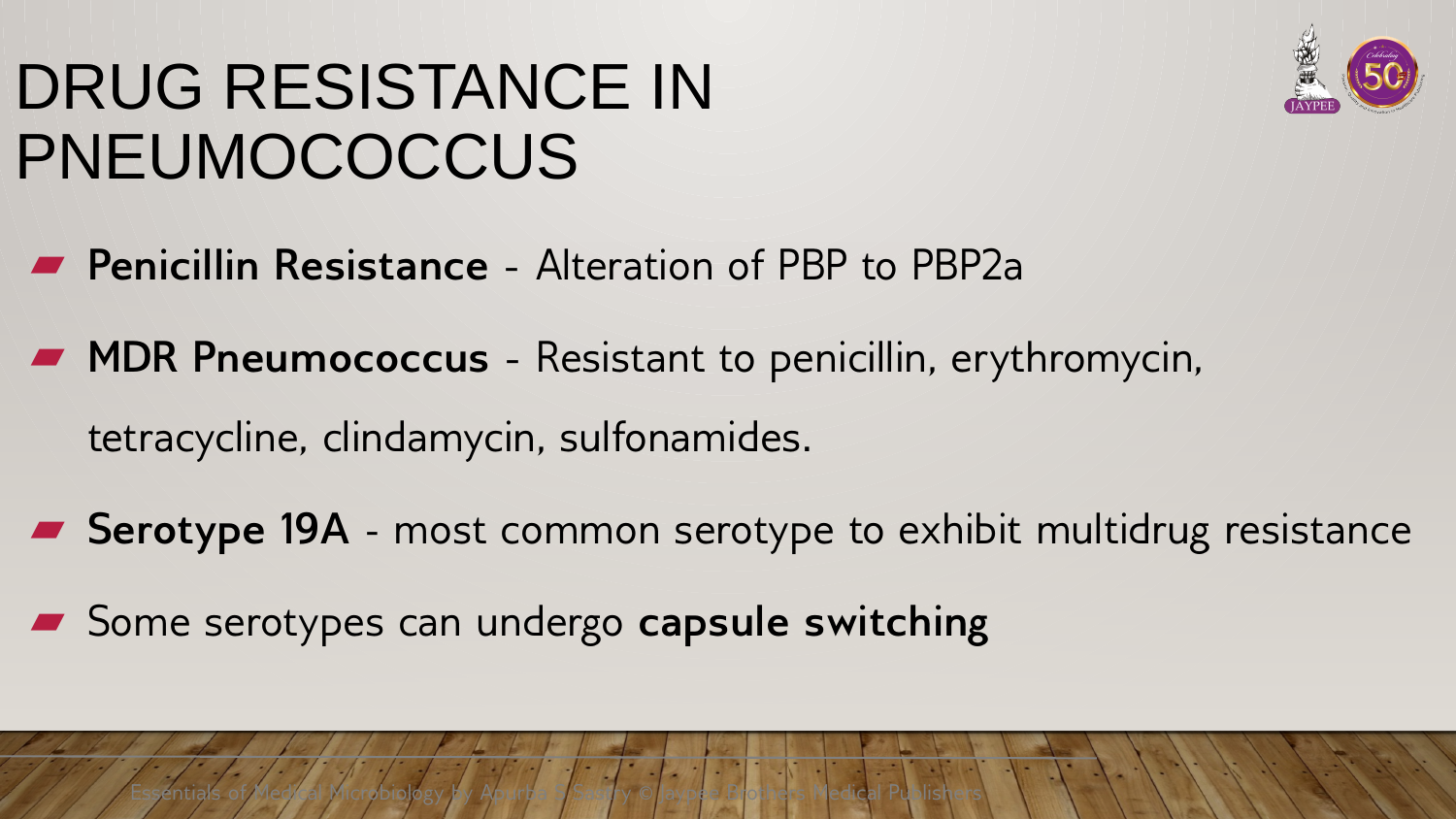

# Drug Resistance in Pneumococcus
Penicillin Resistance - Alteration of PBP to PBP2a
MDR Pneumococcus - Resistant to penicillin, erythromycin, tetracycline, clindamycin, sulfonamides.
Serotype 19A - most common serotype to exhibit multidrug resistance
Some serotypes can undergo capsule switching